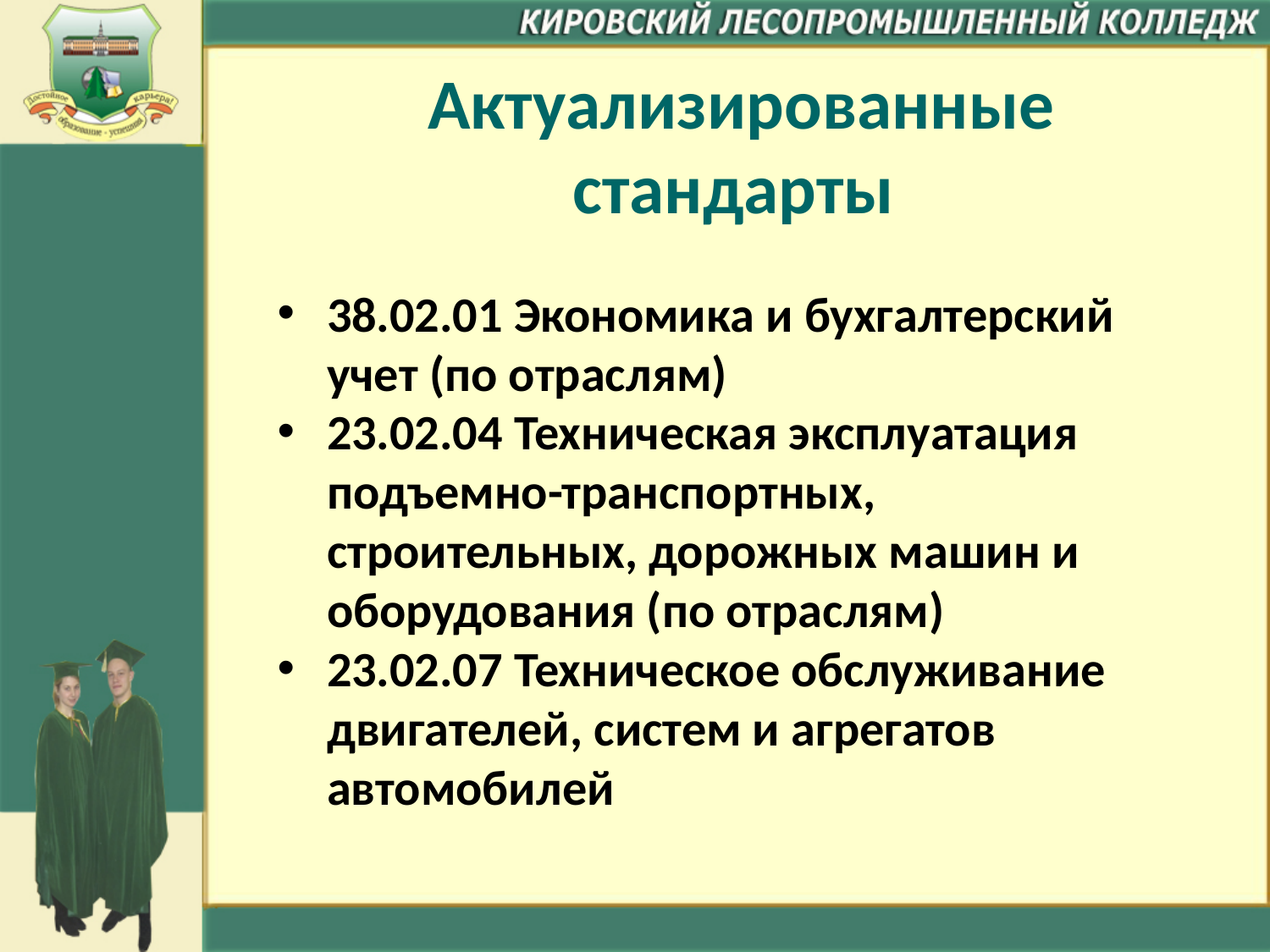

Актуализированные стандарты
38.02.01 Экономика и бухгалтерский учет (по отраслям)
23.02.04 Техническая эксплуатация подъемно-транспортных, строительных, дорожных машин и оборудования (по отраслям)
23.02.07 Техническое обслуживание двигателей, систем и агрегатов автомобилей